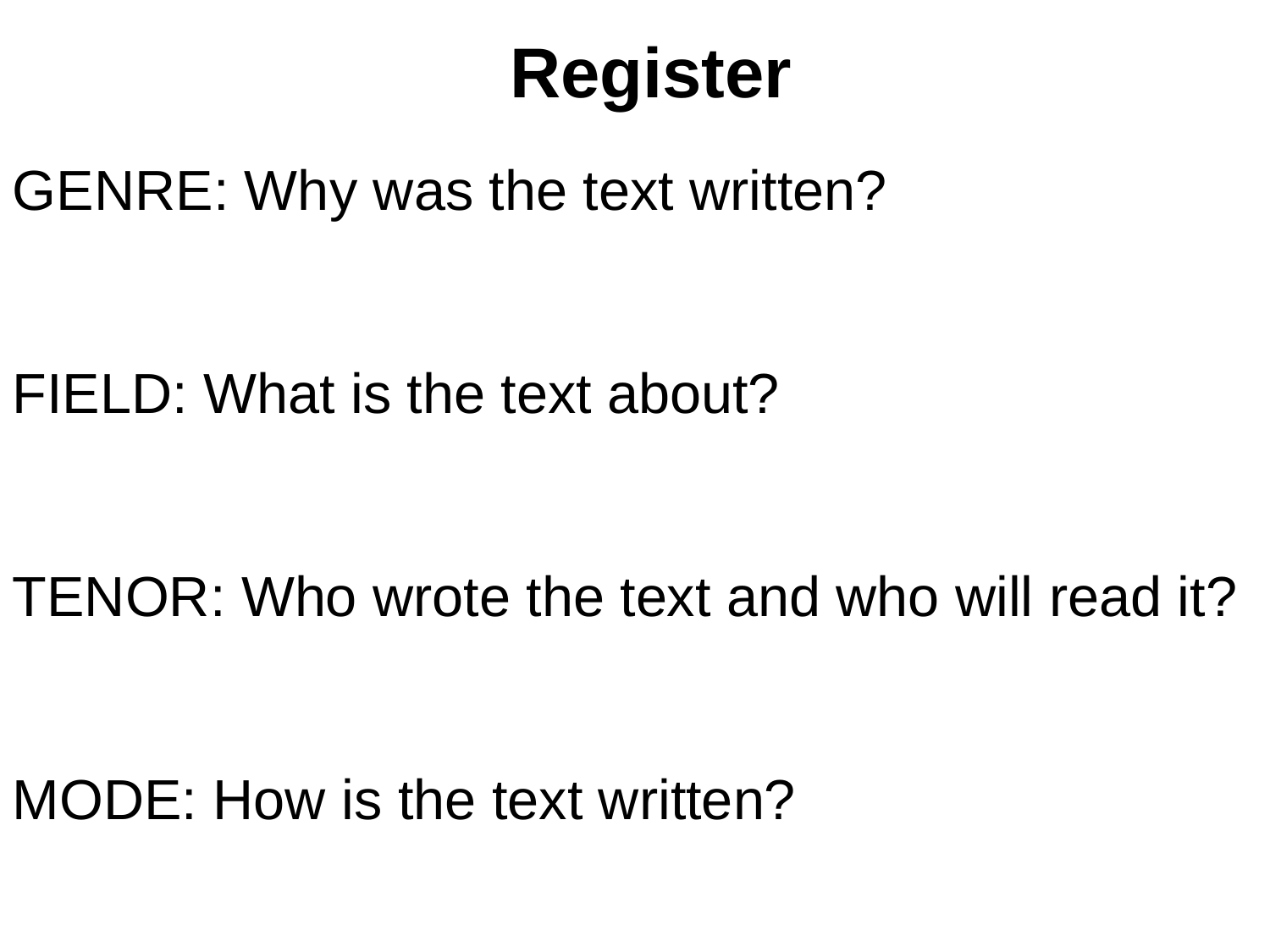

Register
GENRE: Why was the text written?

FIELD: What is the text about?

TENOR: Who wrote the text and who will read it?

MODE: How is the text written?